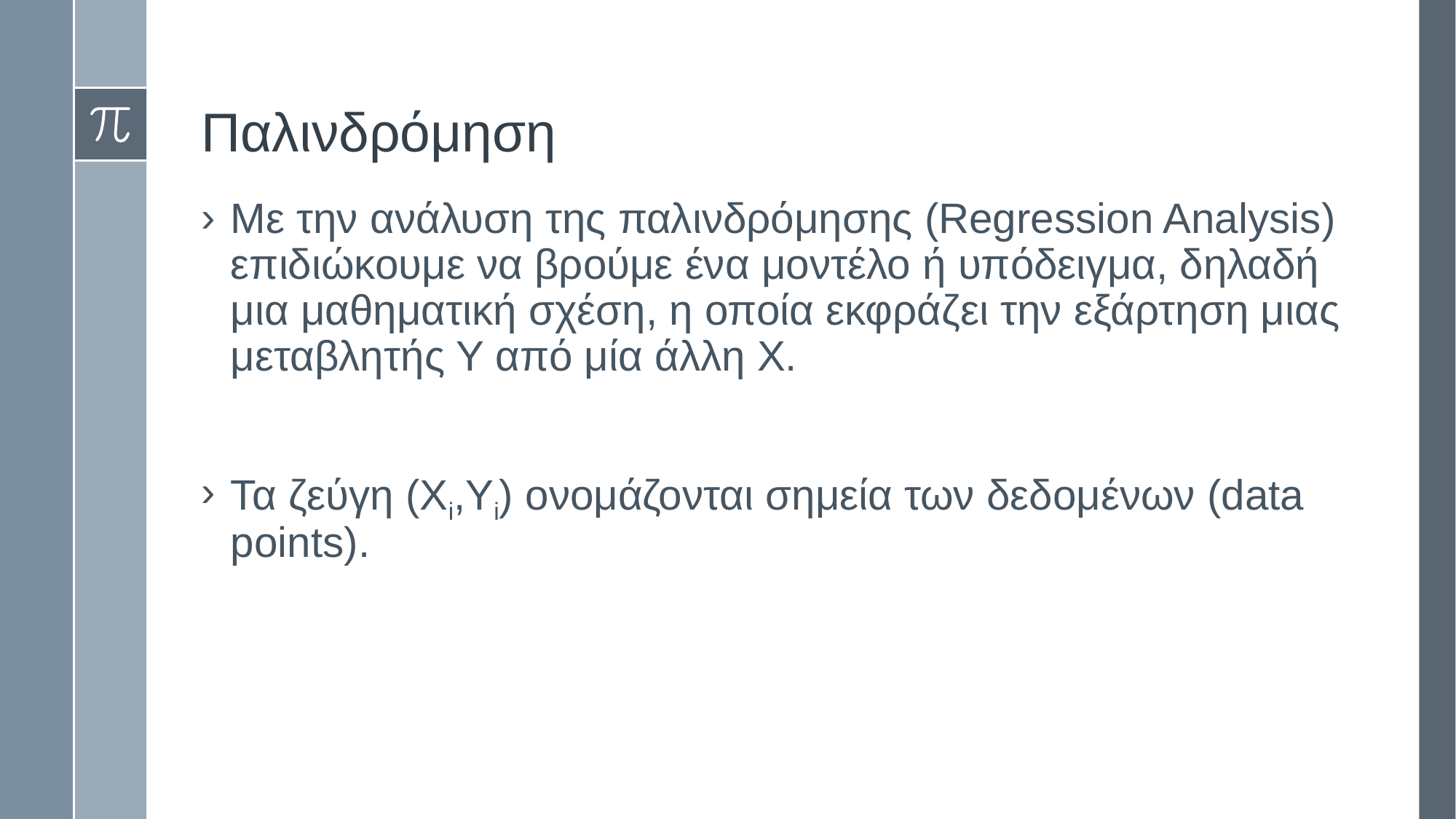

# Παλινδρόμηση
Με την ανάλυση της παλινδρόμησης (Regression Analysis) επιδιώκουμε να βρούμε ένα μοντέλο ή υπόδειγμα, δηλαδή μια μαθηματική σχέση, η οποία εκφράζει την εξάρτηση μιας μεταβλητής Υ από μία άλλη Χ.

Τα ζεύγη (Xi,Yi) ονομάζονται σημεία των δεδομένων (data points).